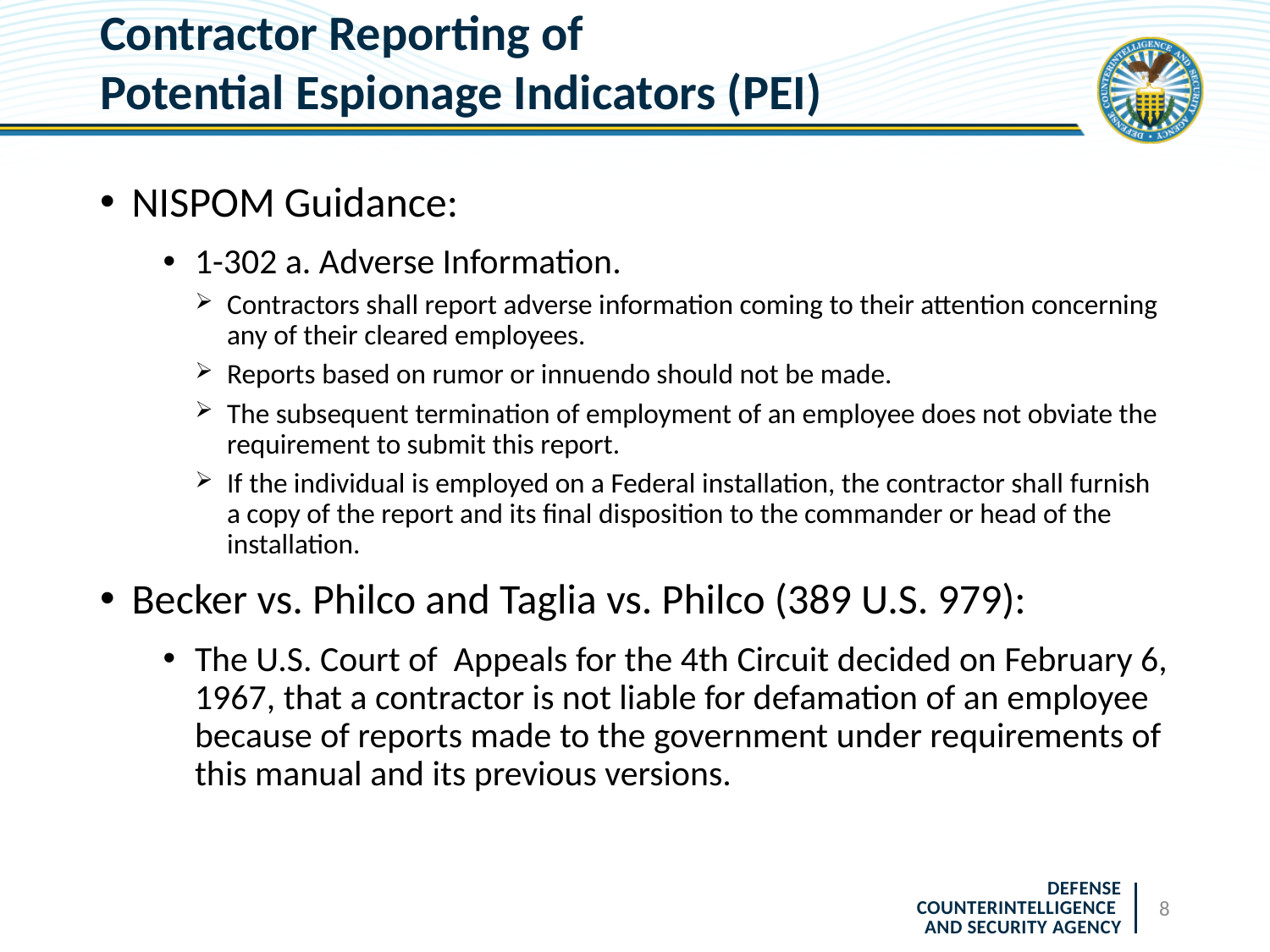

# Contractor Reporting of Potential Espionage Indicators (PEI)
NISPOM Guidance:
1-302 a. Adverse Information.
Contractors shall report adverse information coming to their attention concerning any of their cleared employees.
Reports based on rumor or innuendo should not be made.
The subsequent termination of employment of an employee does not obviate the requirement to submit this report.
If the individual is employed on a Federal installation, the contractor shall furnish a copy of the report and its final disposition to the commander or head of the installation.
Becker vs. Philco and Taglia vs. Philco (389 U.S. 979):
The U.S. Court of  Appeals for the 4th Circuit decided on February 6, 1967, that a contractor is not liable for defamation of an employee because of reports made to the government under requirements of this manual and its previous versions.

8